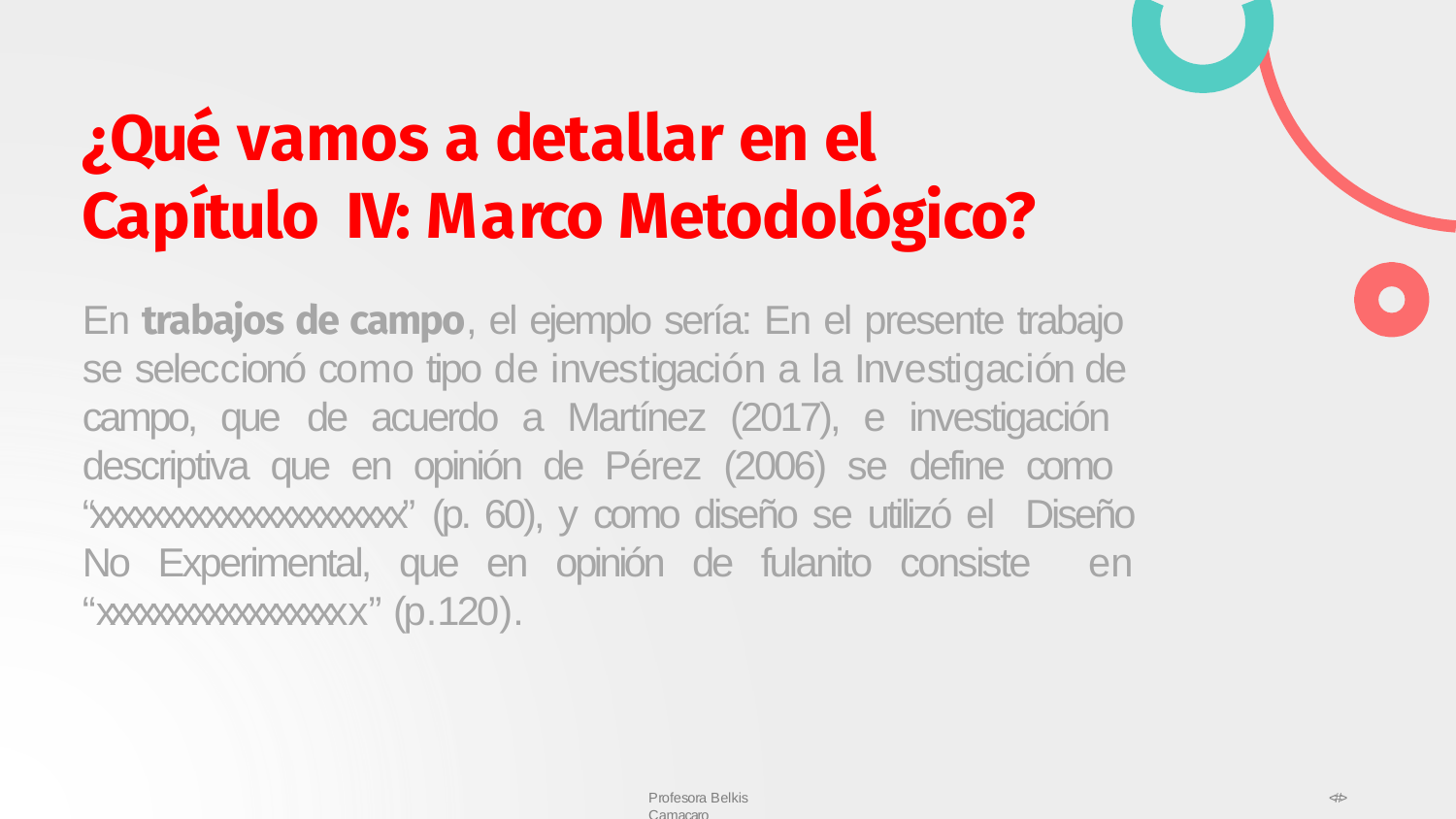

# ¿Qué vamos a detallar en el Capítulo  IV: Marco Metodológico?
En trabajos de campo, el ejemplo sería: En el presente trabajo  se seleccionó como tipo de investigación a la Investigación de  campo, que de acuerdo a Martínez (2017), e investigación  descriptiva que en opinión de Pérez (2006) se define como  “xxxxxxxxxxxxxxxxxxxxxx” (p. 60), y como diseño se utilizó el  Diseño No Experimental, que en opinión de fulanito consiste  en “xxxxxxxxxxxxxxxxxxx” (p.120).
Profesora Belkis Camacaro
<#>